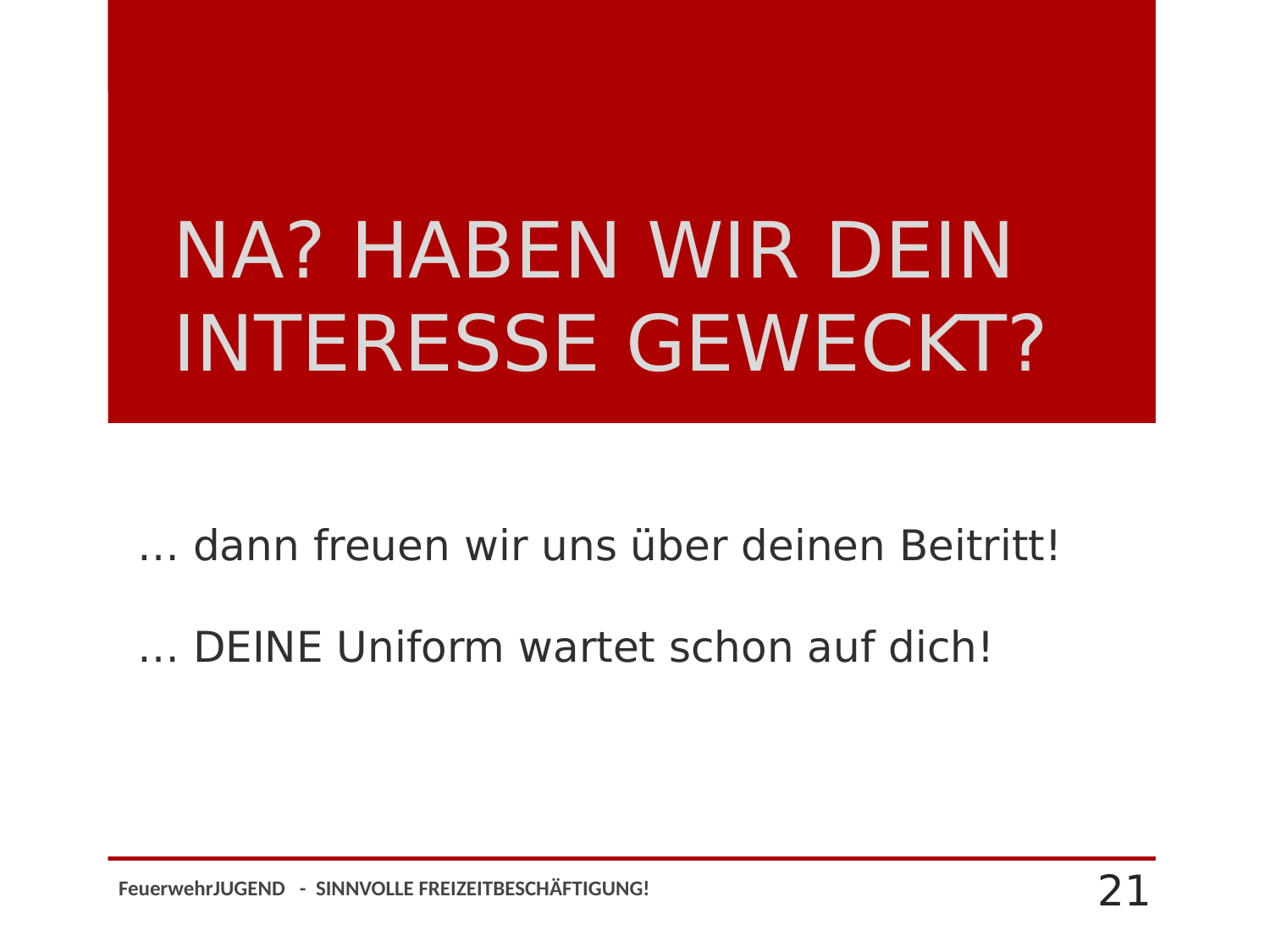

# NA? Haben wir dein Interesse geweckt?
… dann freuen wir uns über deinen Beitritt!

… DEINE Uniform wartet schon auf dich!
FeuerwehrJUGEND   -  SINNVOLLE FREIZEITBESCHÄFTIGUNG!
21